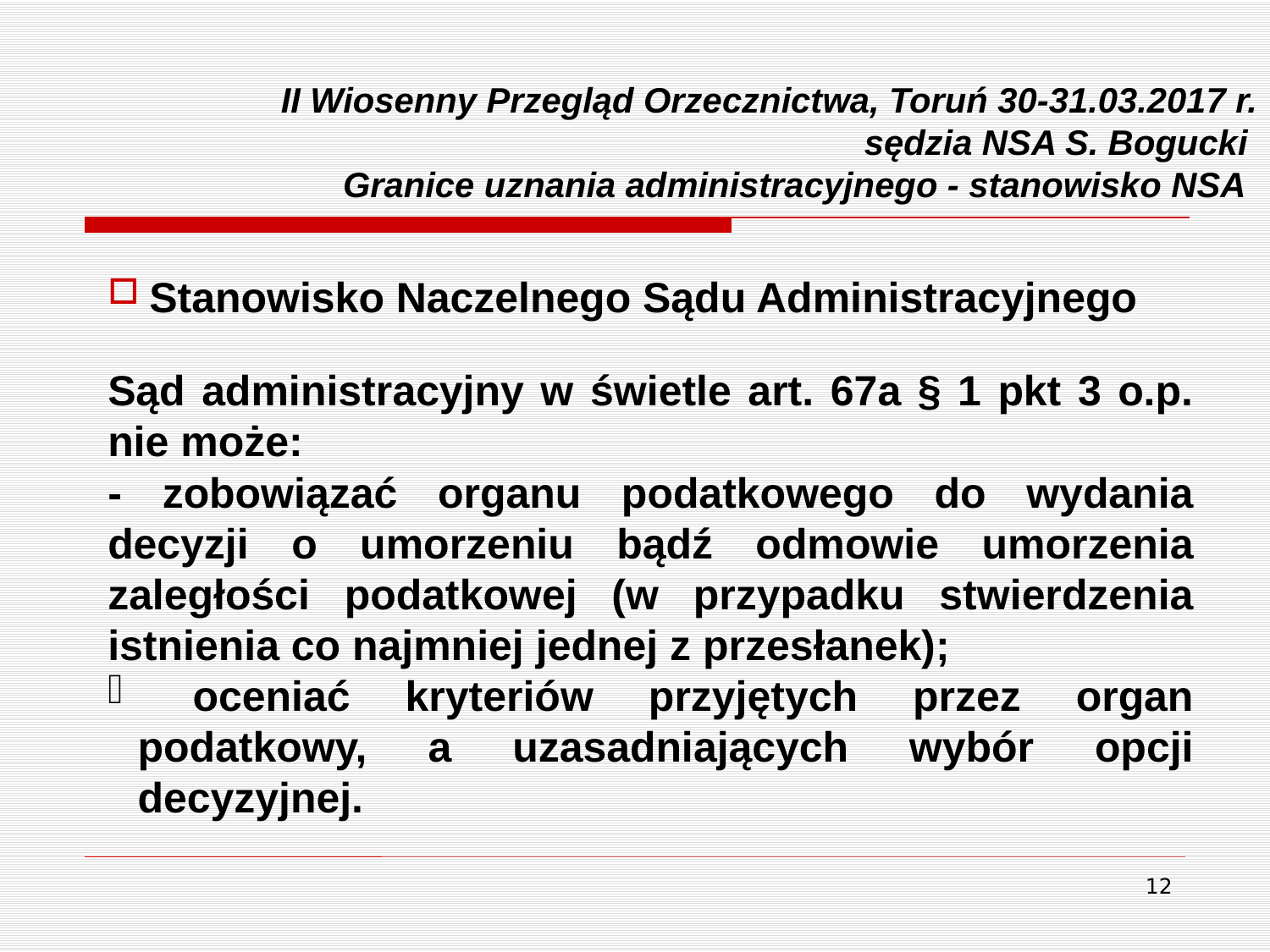

# II Wiosenny Przegląd Orzecznictwa, Toruń 30-31.03.2017 r. sędzia NSA S. Bogucki Granice uznania administracyjnego - stanowisko NSA

 Stanowisko Naczelnego Sądu Administracyjnego

Sąd administracyjny w świetle art. 67a § 1 pkt 3 o.p. nie może:
- zobowiązać organu podatkowego do wydania decyzji o umorzeniu bądź odmowie umorzenia zaległości podatkowej (w przypadku stwierdzenia istnienia co najmniej jednej z przesłanek);
 oceniać kryteriów przyjętych przez organ podatkowy, a uzasadniających wybór opcji decyzyjnej.

12